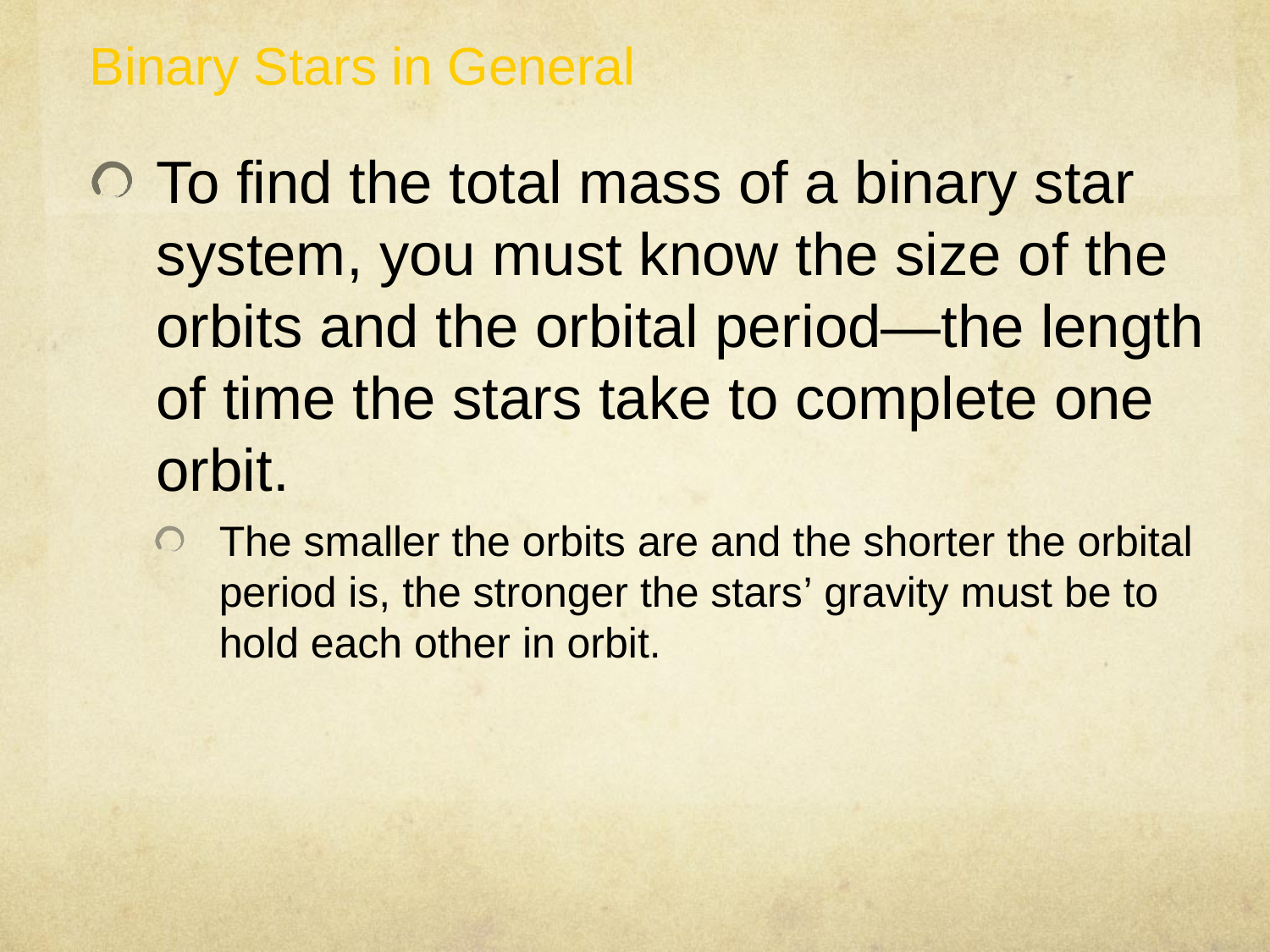

Binary Stars in General
To find the total mass of a binary star system, you must know the size of the orbits and the orbital period—the length of time the stars take to complete one orbit.
The smaller the orbits are and the shorter the orbital period is, the stronger the stars’ gravity must be to hold each other in orbit.